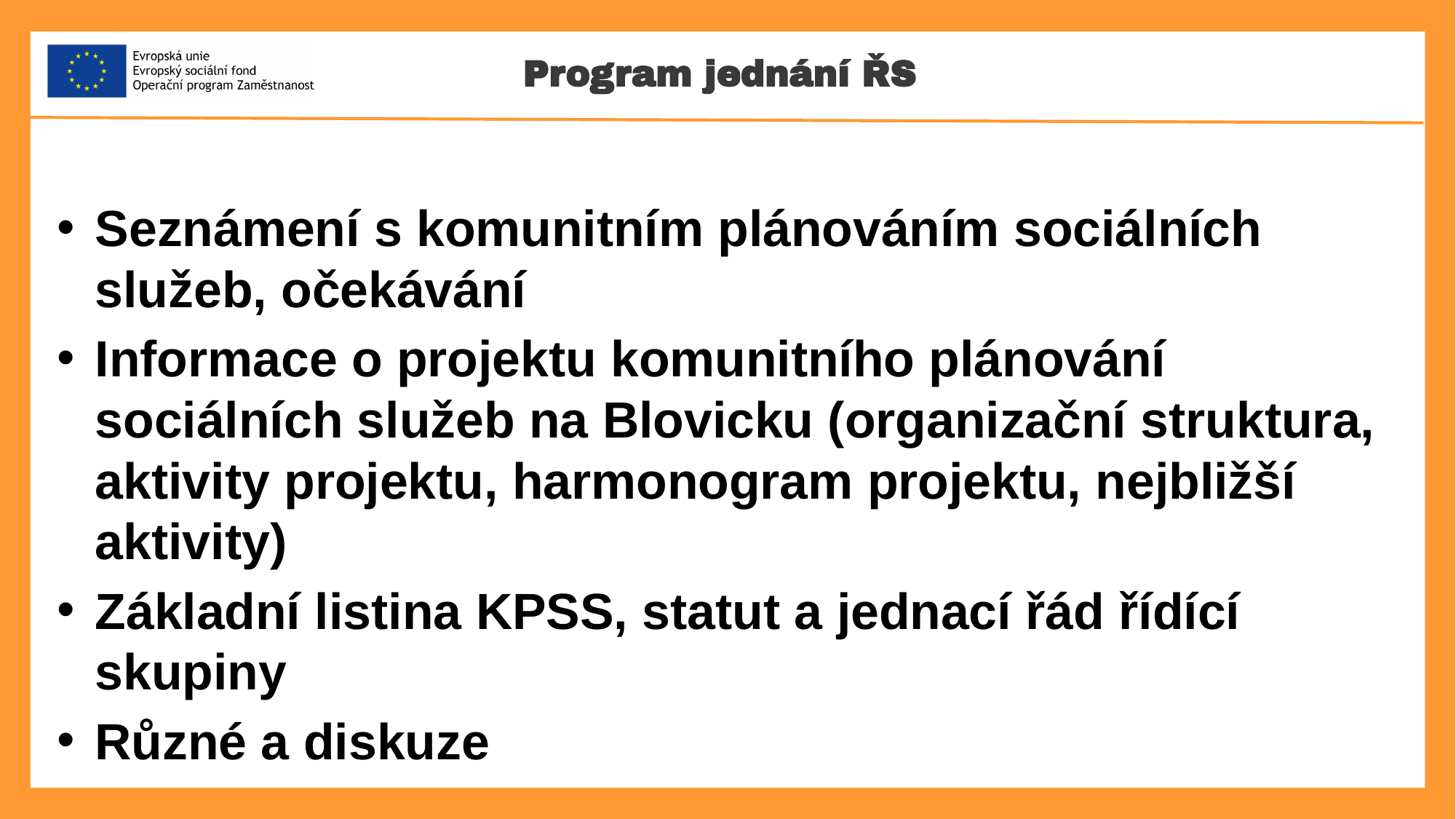

# Program jednání ŘS

Seznámení s komunitním plánováním sociálních služeb, očekávání
Informace o projektu komunitního plánování sociálních služeb na Blovicku (organizační struktura, aktivity projektu, harmonogram projektu, nejbližší aktivity)
Základní listina KPSS, statut a jednací řád řídící skupiny
Různé a diskuze